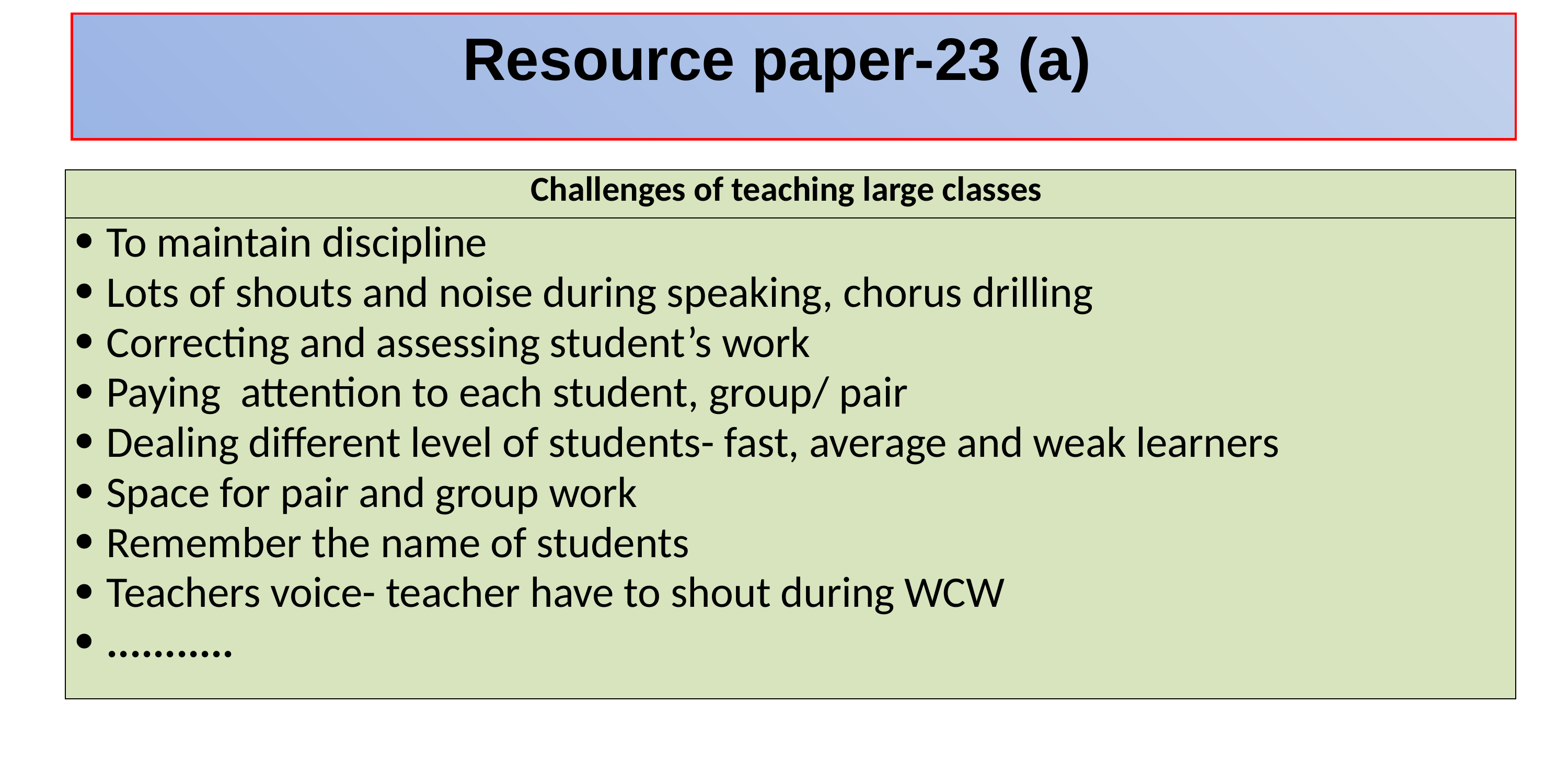

Resource paper-23 (a)

| Challenges of teaching large classes |
| --- |
| To maintain discipline Lots of shouts and noise during speaking, chorus drilling Correcting and assessing student’s work Paying attention to each student, group/ pair Dealing different level of students- fast, average and weak learners Space for pair and group work Remember the name of students Teachers voice- teacher have to shout during WCW ........... |